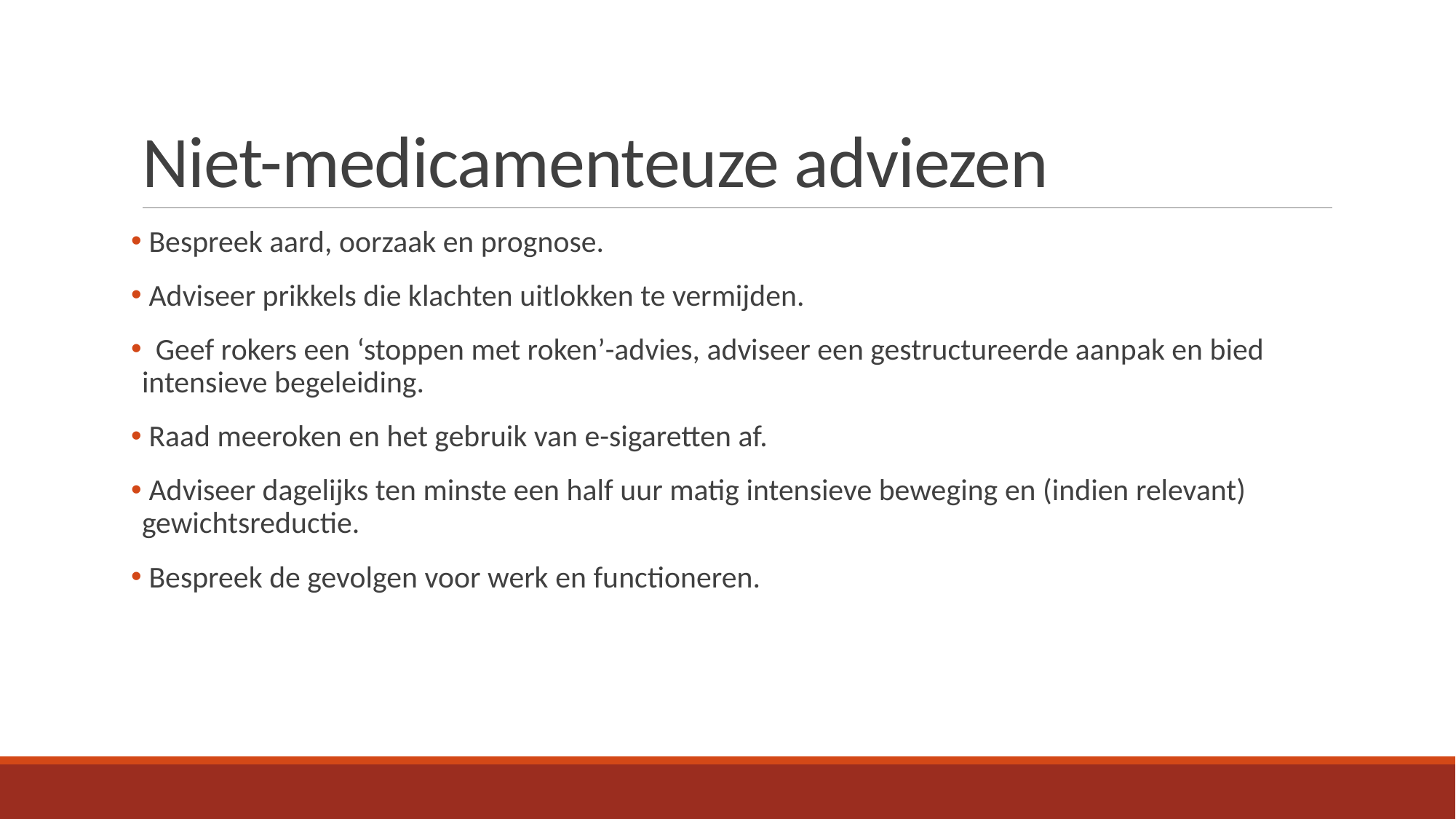

# Niet-medicamenteuze adviezen
 Bespreek aard, oorzaak en prognose.
 Adviseer prikkels die klachten uitlokken te vermijden.
  Geef rokers een ‘stoppen met roken’-advies, adviseer een gestructureerde aanpak en bied intensieve begeleiding.
 Raad meeroken en het gebruik van e-sigaretten af.
 Adviseer dagelijks ten minste een half uur matig intensieve beweging en (indien relevant)    gewichtsreductie.
 Bespreek de gevolgen voor werk en functioneren.